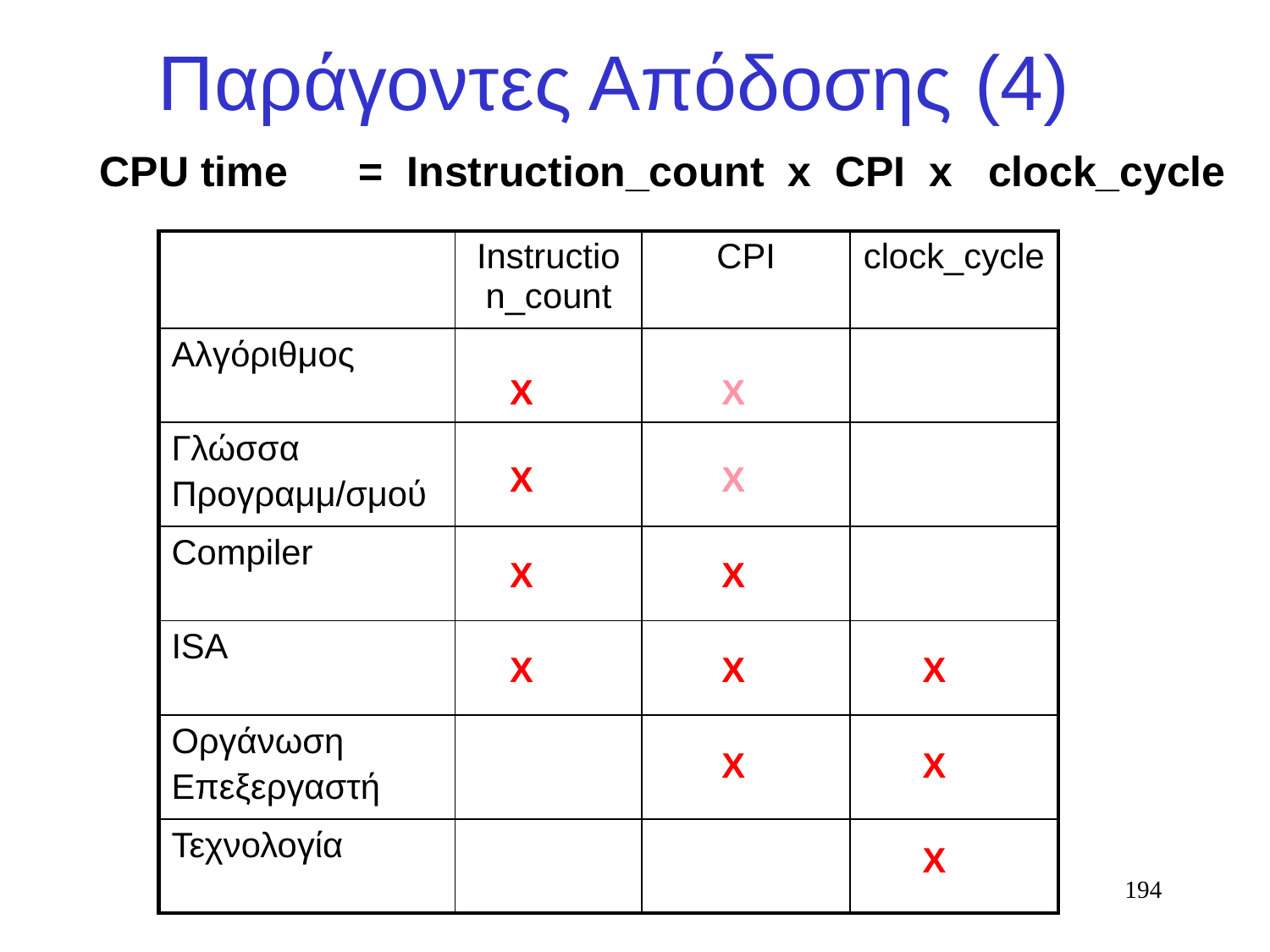

# Παράγοντες Απόδοσης (4)
     CPU time      =  Instruction_count  x  CPI  x   clock_cycle
|  | Instruction\_count | CPI | clock\_cycle |
| --- | --- | --- | --- |
| Αλγόριθμος |  |  |  |
| Γλώσσα Προγραμμ/σμού |  |  |  |
| Compiler |  |  |  |
| ISA |  |  |  |
| Οργάνωση Επεξεργαστή |  |  |  |
| Τεχνολογία |  |  |  |
X
X
X
X
X
X
X
X
X
X
X
X
194